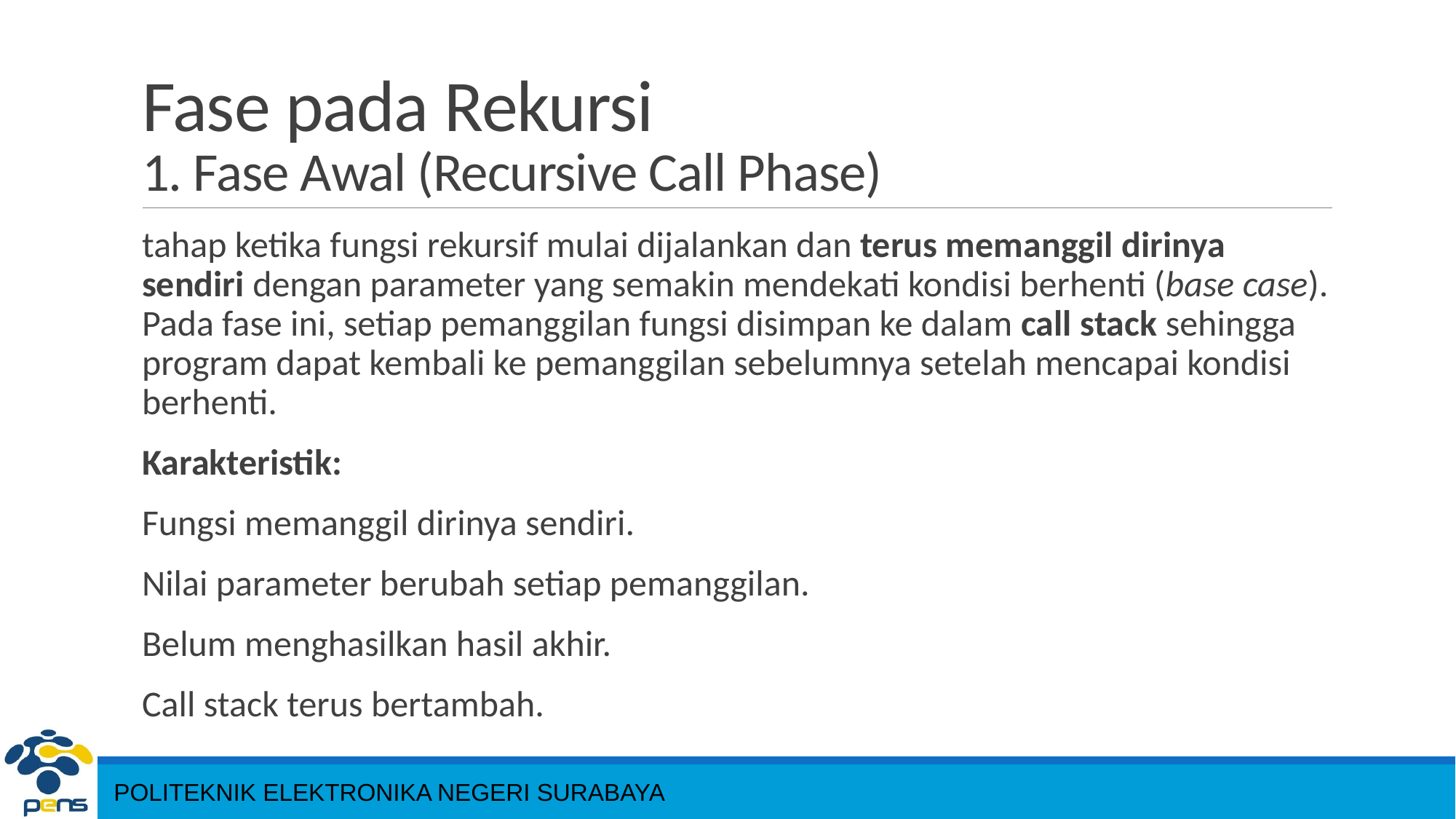

# Fase pada Rekursi 1. Fase Awal (Recursive Call Phase)
tahap ketika fungsi rekursif mulai dijalankan dan terus memanggil dirinya sendiri dengan parameter yang semakin mendekati kondisi berhenti (base case). Pada fase ini, setiap pemanggilan fungsi disimpan ke dalam call stack sehingga program dapat kembali ke pemanggilan sebelumnya setelah mencapai kondisi berhenti.
Karakteristik:
Fungsi memanggil dirinya sendiri.
Nilai parameter berubah setiap pemanggilan.
Belum menghasilkan hasil akhir.
Call stack terus bertambah.